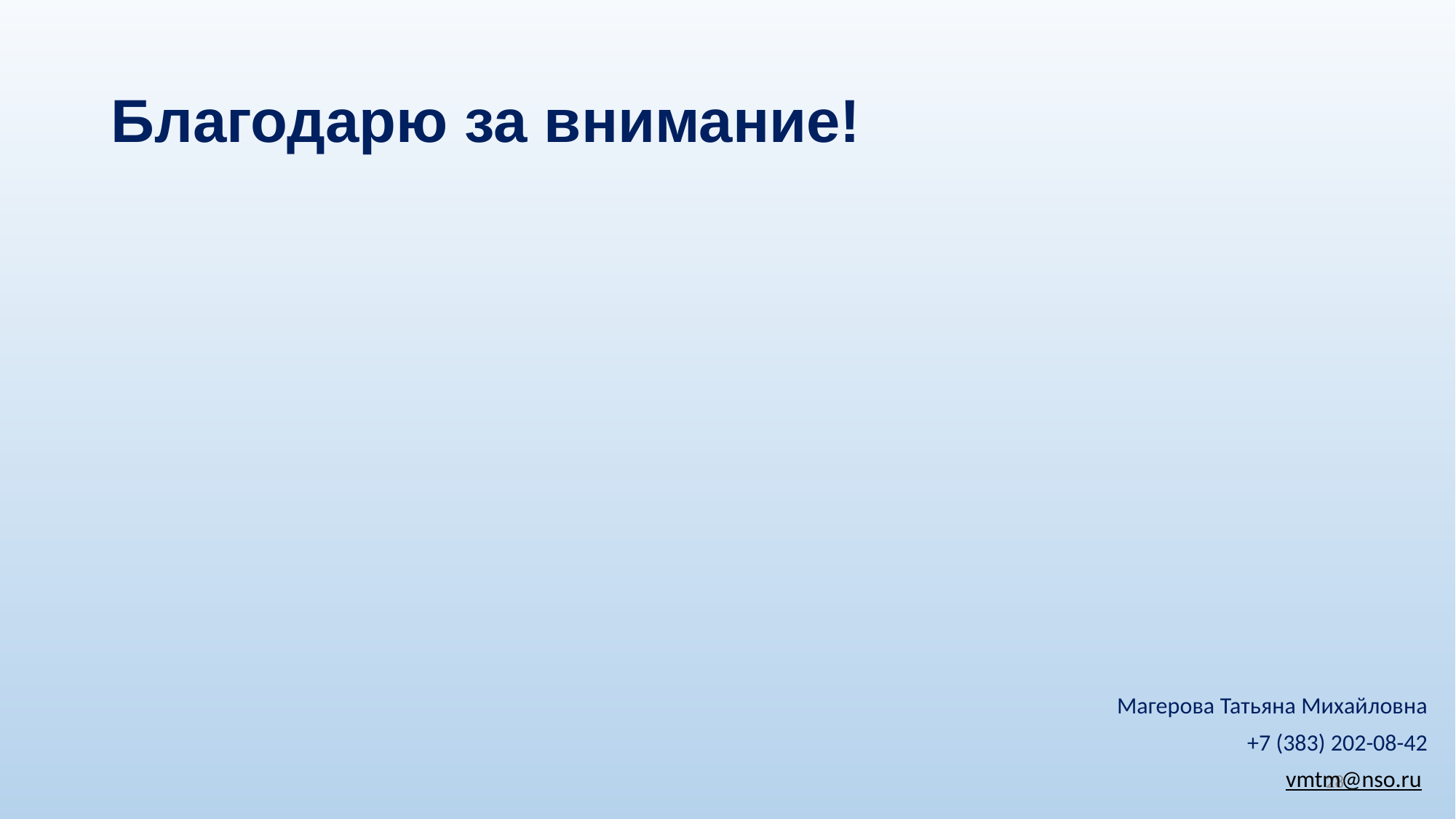

# Благодарю за внимание!

Магерова Татьяна Михайловна
+7 (383) 202-08-42
vmtm@nso.ru
28